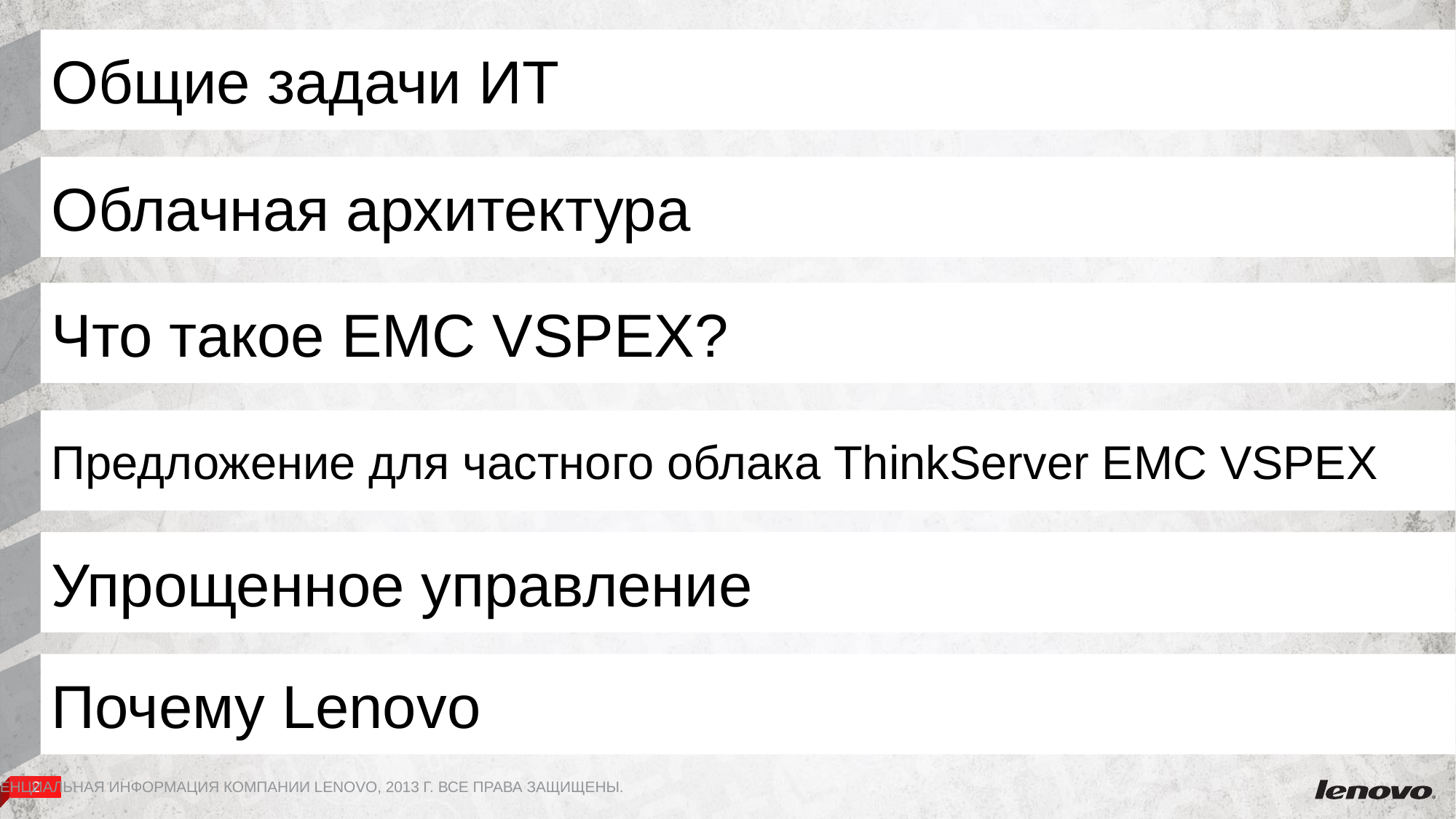

Общие задачи ИТ

Облачная архитектура

Что такое EMC VSPEX?

Предложение для частного облака ThinkServer EMC VSPEX
Упрощенное управление

Почему Lenovo